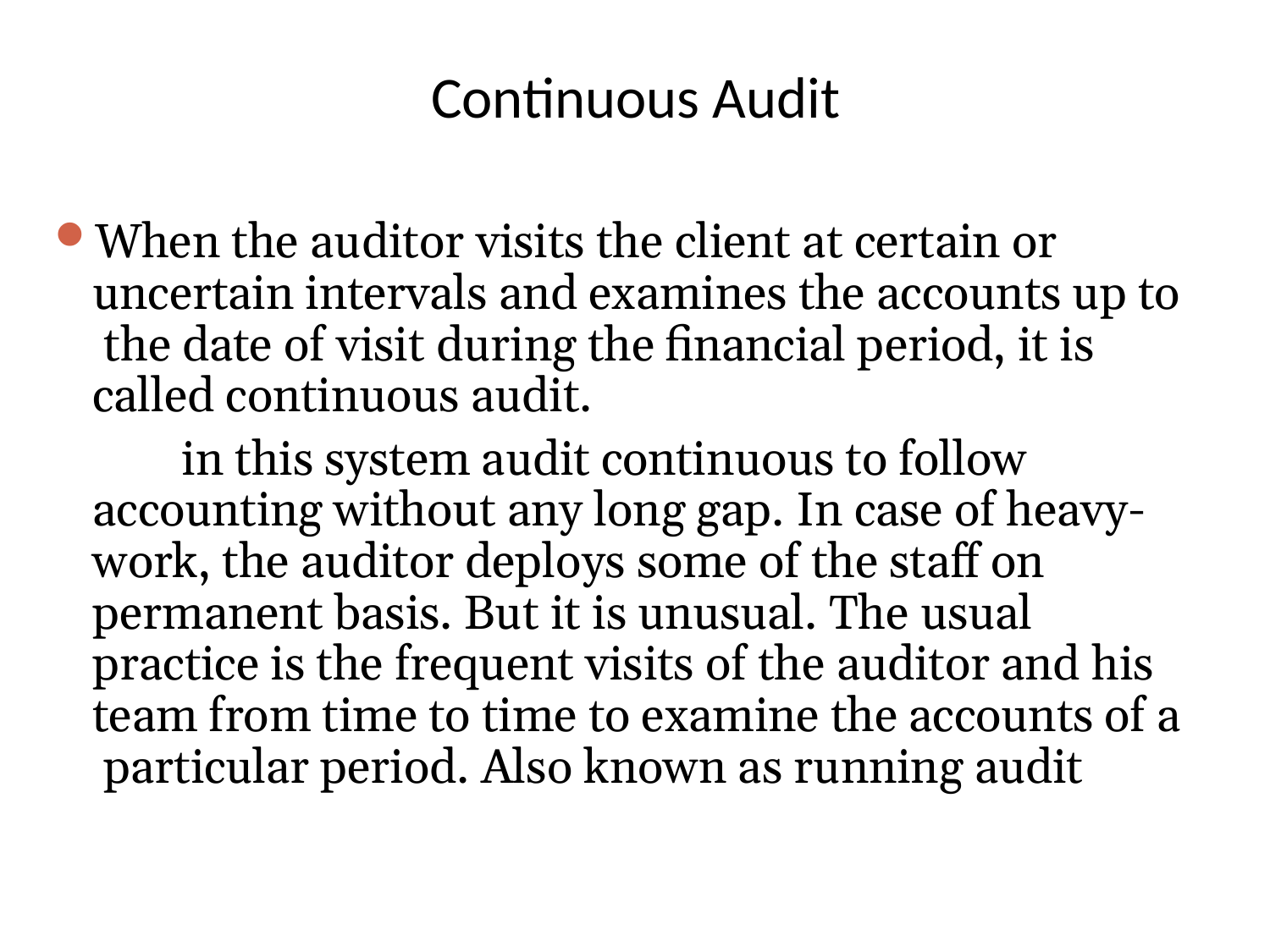

# Continuous Audit
When the auditor visits the client at certain or  uncertain intervals and examines the accounts up to  the date of visit during the financial period, it is  called continuous audit.
in this system audit continuous to follow  accounting without any long gap. In case of heavy-  work, the auditor deploys some of the staff on  permanent basis. But it is unusual. The usual  practice is the frequent visits of the auditor and his  team from time to time to examine the accounts of a  particular period. Also known as running audit